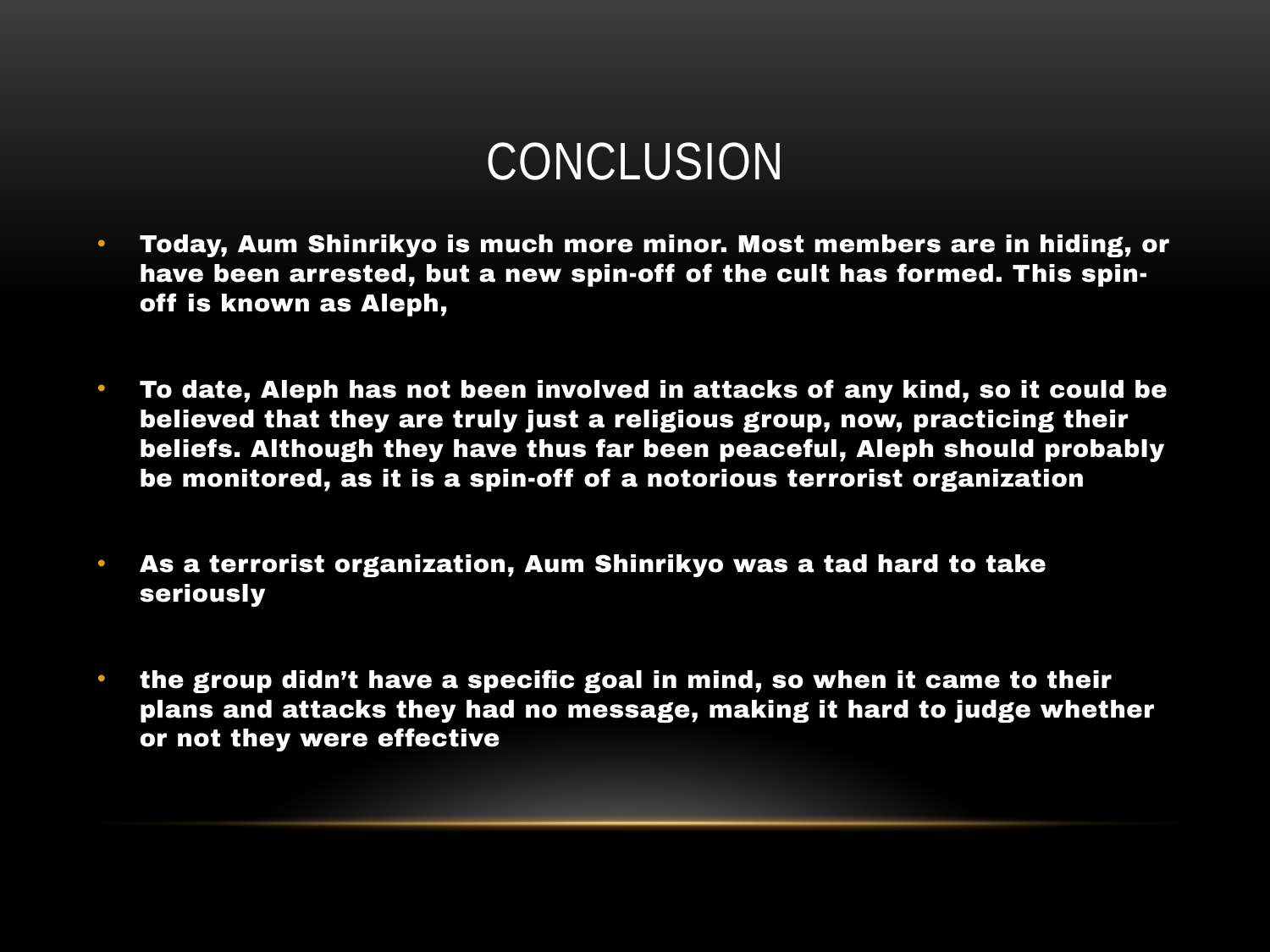

# conclusion
Today, Aum Shinrikyo is much more minor. Most members are in hiding, or have been arrested, but a new spin-off of the cult has formed. This spin-off is known as Aleph,

To date, Aleph has not been involved in attacks of any kind, so it could be believed that they are truly just a religious group, now, practicing their beliefs. Although they have thus far been peaceful, Aleph should probably be monitored, as it is a spin-off of a notorious terrorist organization

As a terrorist organization, Aum Shinrikyo was a tad hard to take seriously

the group didn’t have a specific goal in mind, so when it came to their plans and attacks they had no message, making it hard to judge whether or not they were effective